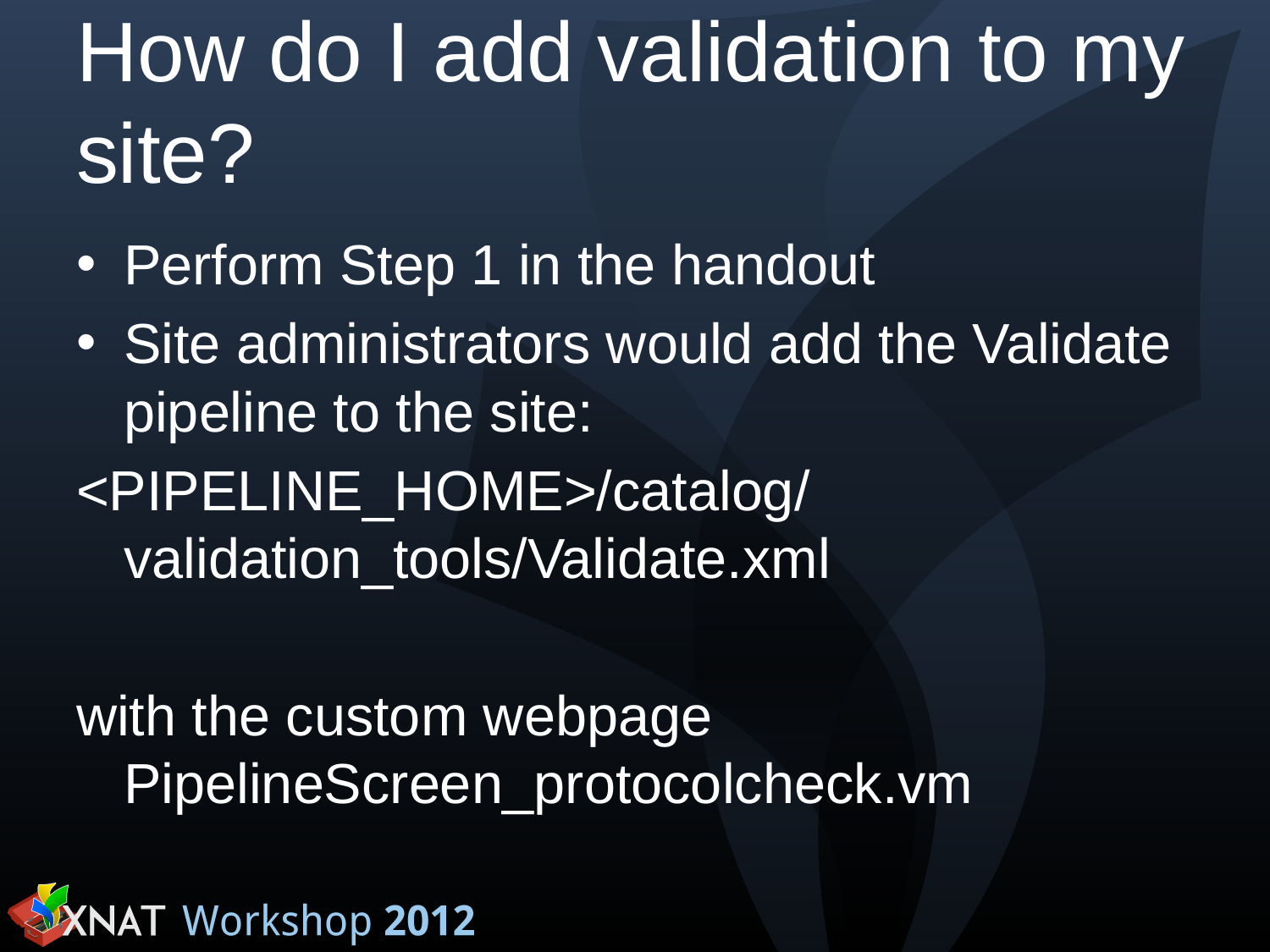

# How do I add validation to my site?
Perform Step 1 in the handout
Site administrators would add the Validate pipeline to the site:
<PIPELINE_HOME>/catalog/validation_tools/Validate.xml

with the custom webpage PipelineScreen_protocolcheck.vm